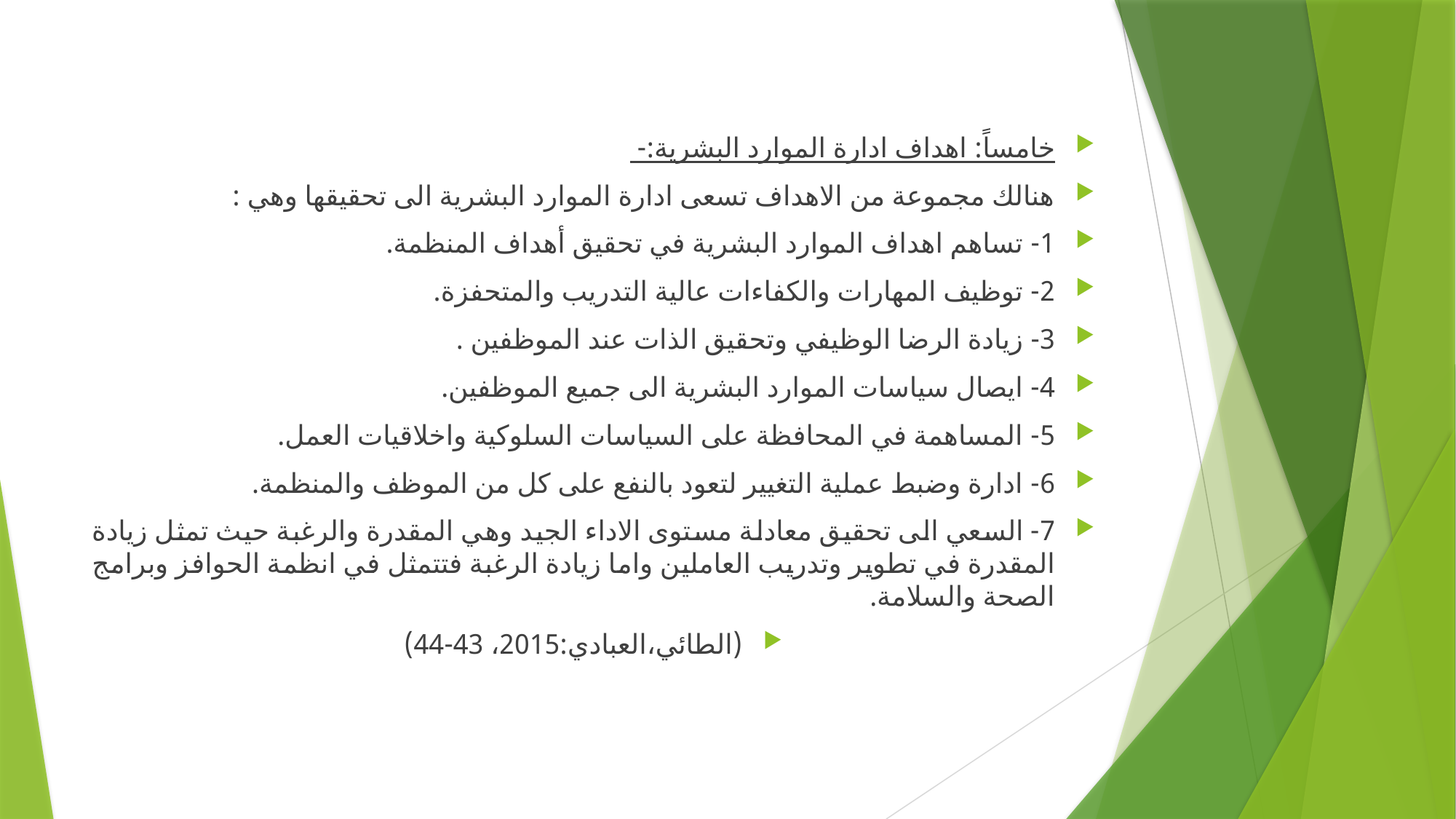

خامساً: اهداف ادارة الموارد البشرية:-
هنالك مجموعة من الاهداف تسعى ادارة الموارد البشرية الى تحقيقها وهي :
1- تساهم اهداف الموارد البشرية في تحقيق أهداف المنظمة.
2- توظيف المهارات والكفاءات عالية التدريب والمتحفزة.
3- زيادة الرضا الوظيفي وتحقيق الذات عند الموظفين .
4- ايصال سياسات الموارد البشرية الى جميع الموظفين.
5- المساهمة في المحافظة على السياسات السلوكية واخلاقيات العمل.
6- ادارة وضبط عملية التغيير لتعود بالنفع على كل من الموظف والمنظمة.
7- السعي الى تحقيق معادلة مستوى الاداء الجيد وهي المقدرة والرغبة حيث تمثل زيادة المقدرة في تطوير وتدريب العاملين واما زيادة الرغبة فتتمثل في انظمة الحوافز وبرامج الصحة والسلامة.
(الطائي،العبادي:2015، 43-44)